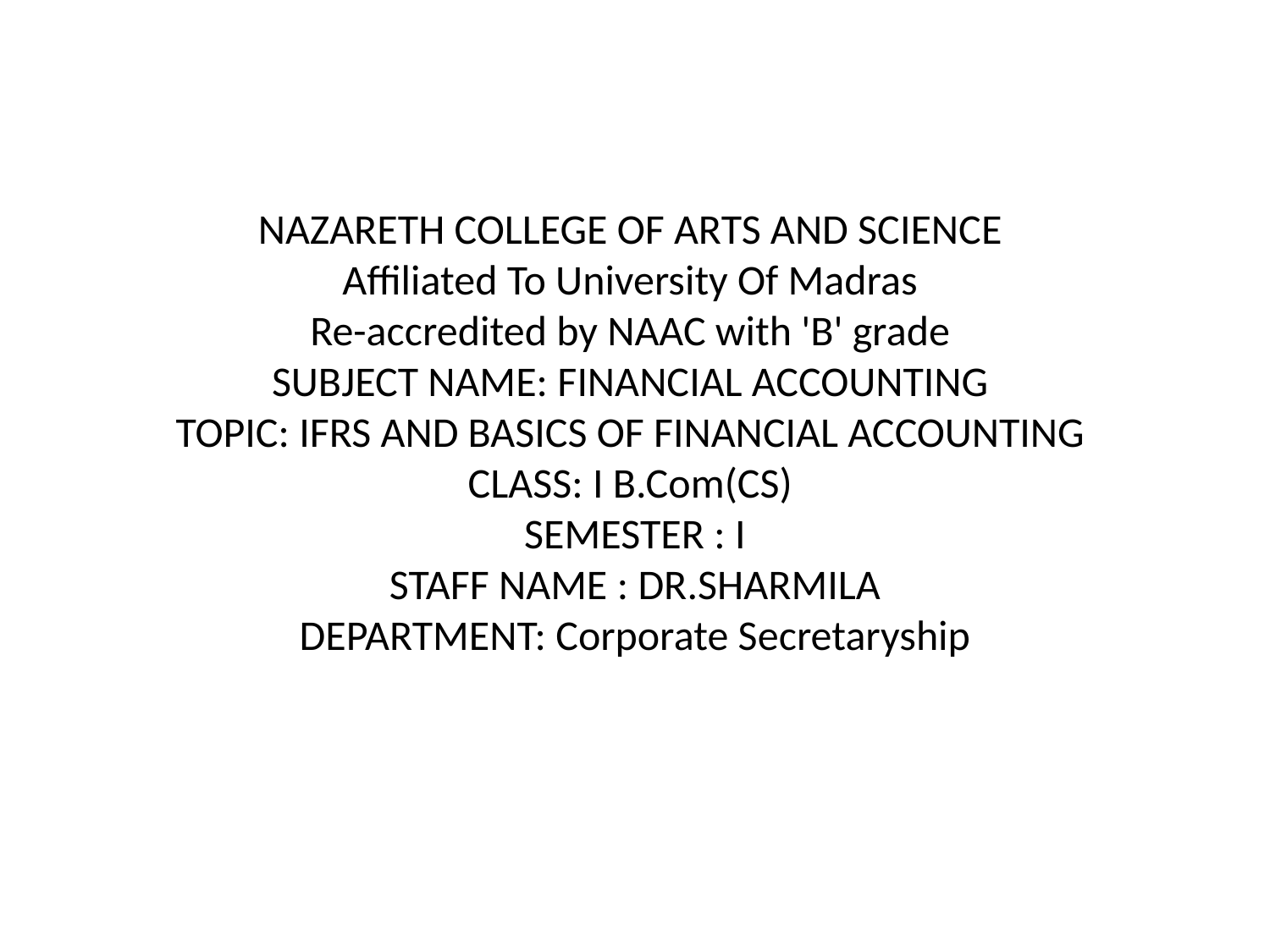

# NAZARETH COLLEGE OF ARTS AND SCIENCE Affiliated To University Of Madras Re-accredited by NAAC with 'B' grade SUBJECT NAME: FINANCIAL ACCOUNTING TOPIC: IFRS AND BASICS OF FINANCIAL ACCOUNTING CLASS: I B.Com(CS) SEMESTER : I STAFF NAME : DR.SHARMILA DEPARTMENT: Corporate Secretaryship